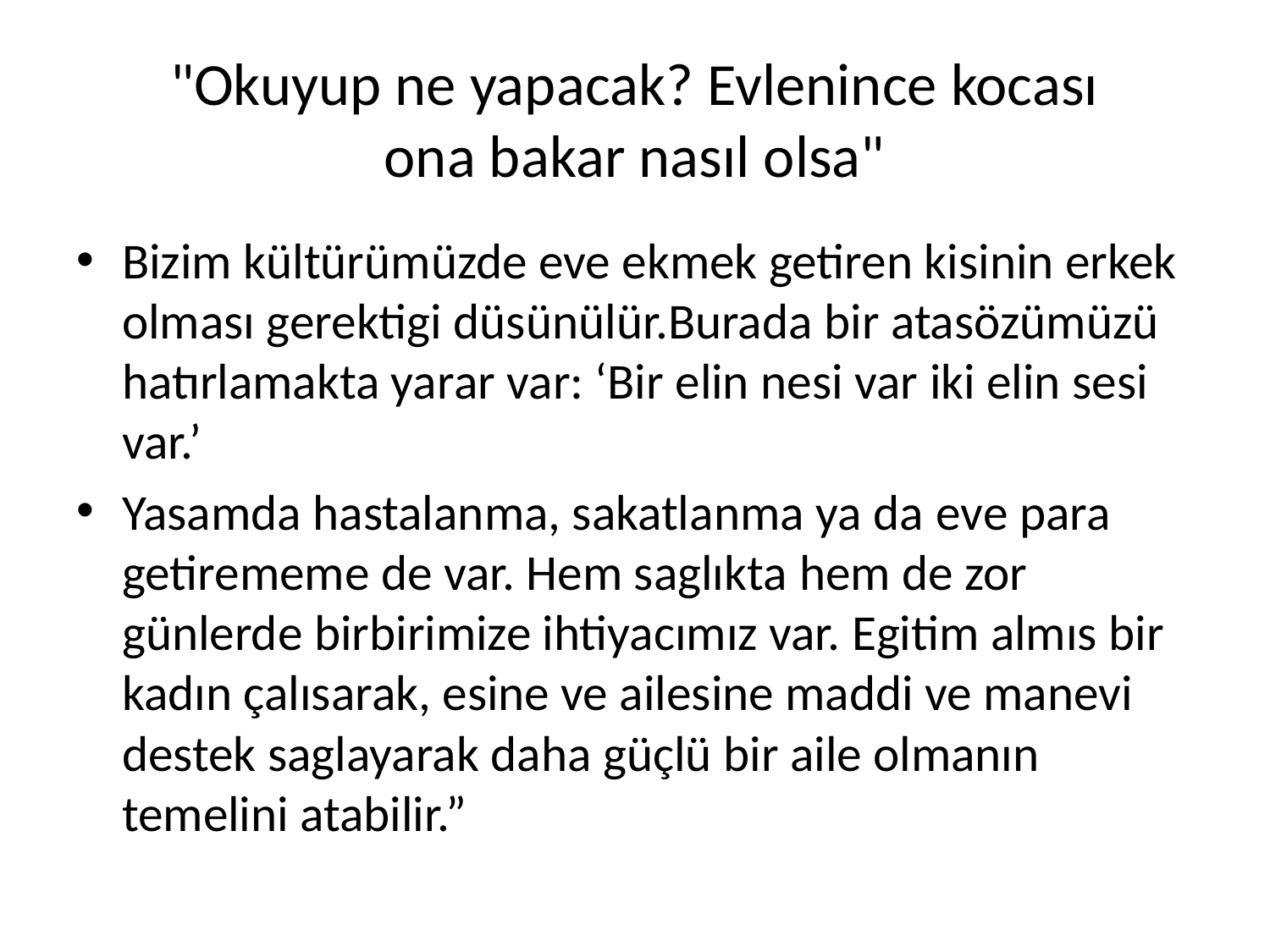

# "Okuyup ne yapacak? Evlenince kocası ona bakar nasıl olsa"
Bizim kültürümüzde eve ekmek getiren kisinin erkek olması gerektigi düsünülür.Burada bir atasözümüzü hatırlamakta yarar var: ‘Bir elin nesi var iki elin sesi var.’
Yasamda hastalanma, sakatlanma ya da eve para getirememe de var. Hem saglıkta hem de zor günlerde birbirimize ihtiyacımız var. Egitim almıs bir kadın çalısarak, esine ve ailesine maddi ve manevi destek saglayarak daha güçlü bir aile olmanın temelini atabilir.”